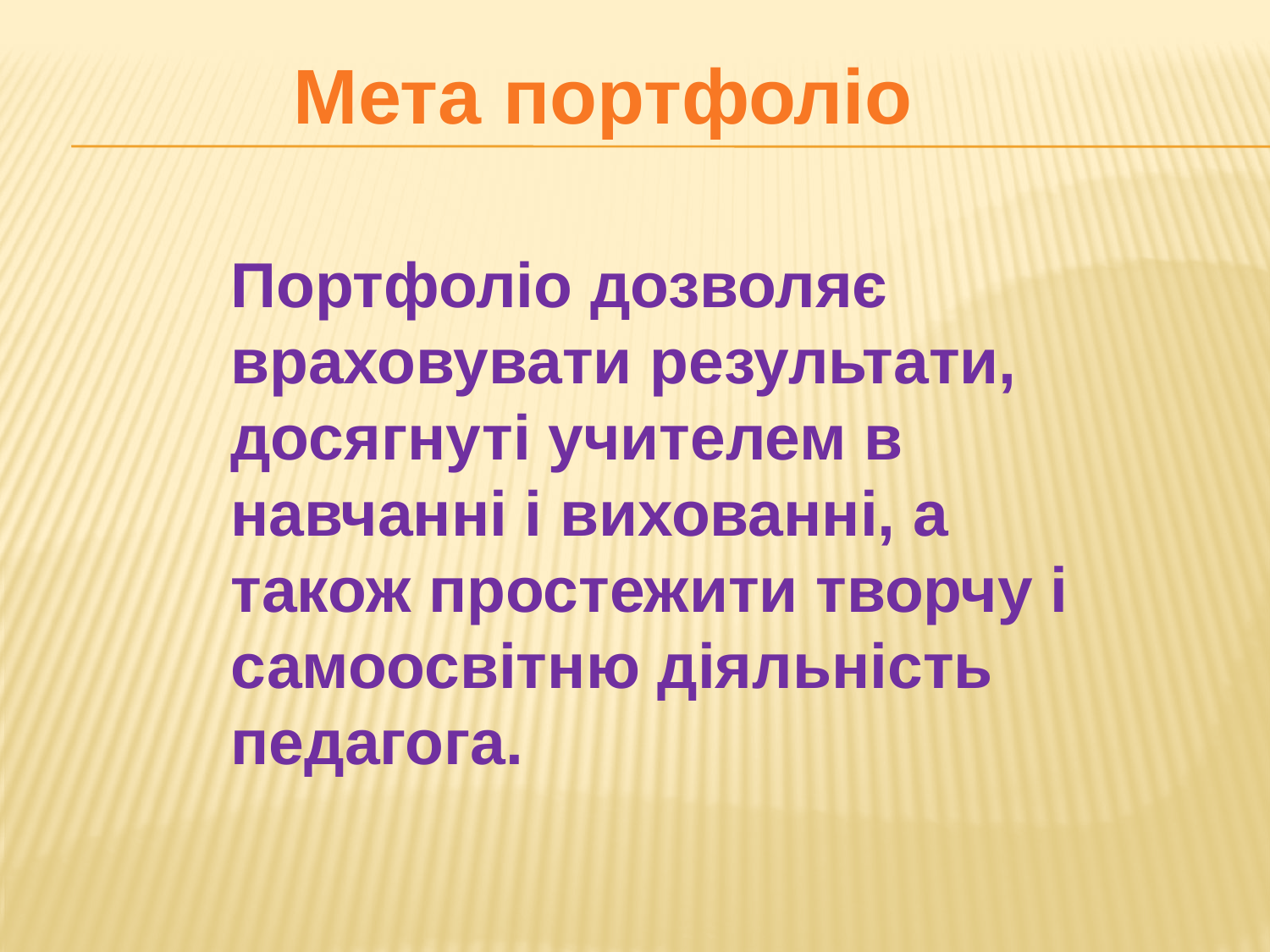

Мета портфоліо
Портфоліо дозволяє враховувати результати, досягнуті учителем в навчанні і вихованні, а також простежити творчу і самоосвітню діяльність педагога.